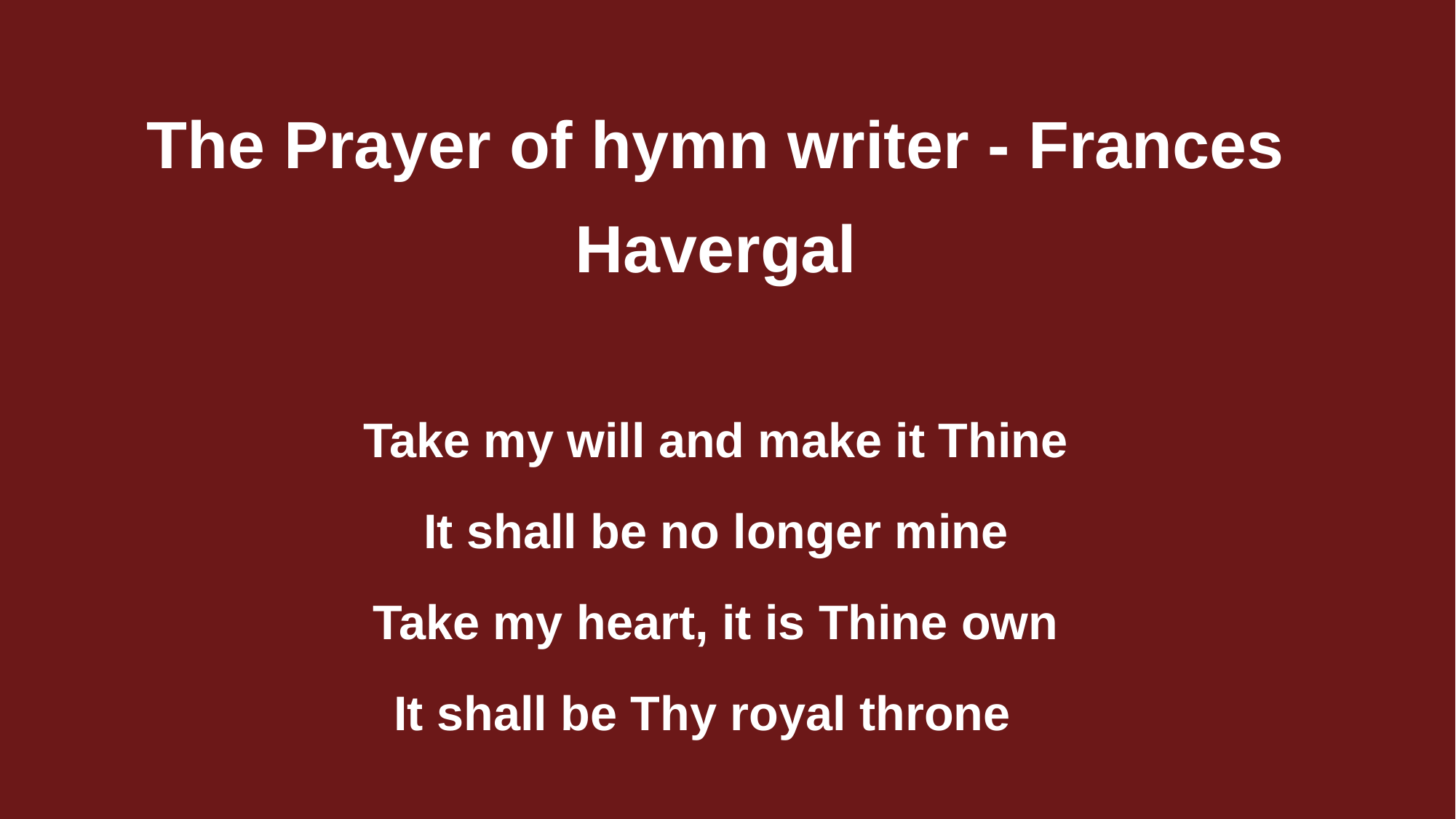

The Prayer of hymn writer - Frances Havergal

Take my will and make it Thine
It shall be no longer mine
Take my heart, it is Thine own
It shall be Thy royal throne